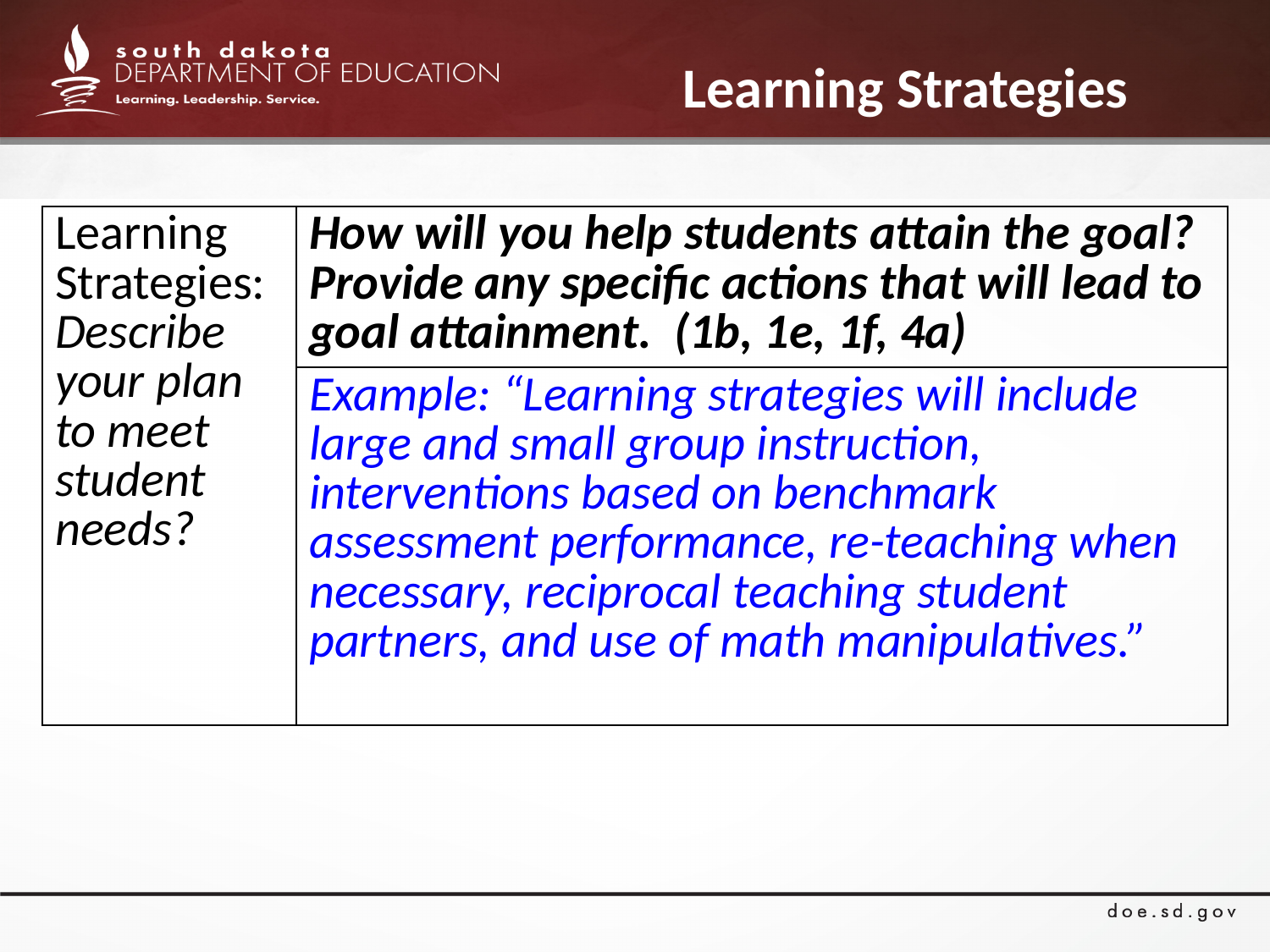

# Learning Strategies
| Learning Strategies: Describe your plan to meet student needs? | How will you help students attain the goal? Provide any specific actions that will lead to goal attainment. (1b, 1e, 1f, 4a) |
| --- | --- |
|  | Example: “Learning strategies will include large and small group instruction, interventions based on benchmark assessment performance, re-teaching when necessary, reciprocal teaching student partners, and use of math manipulatives.” |